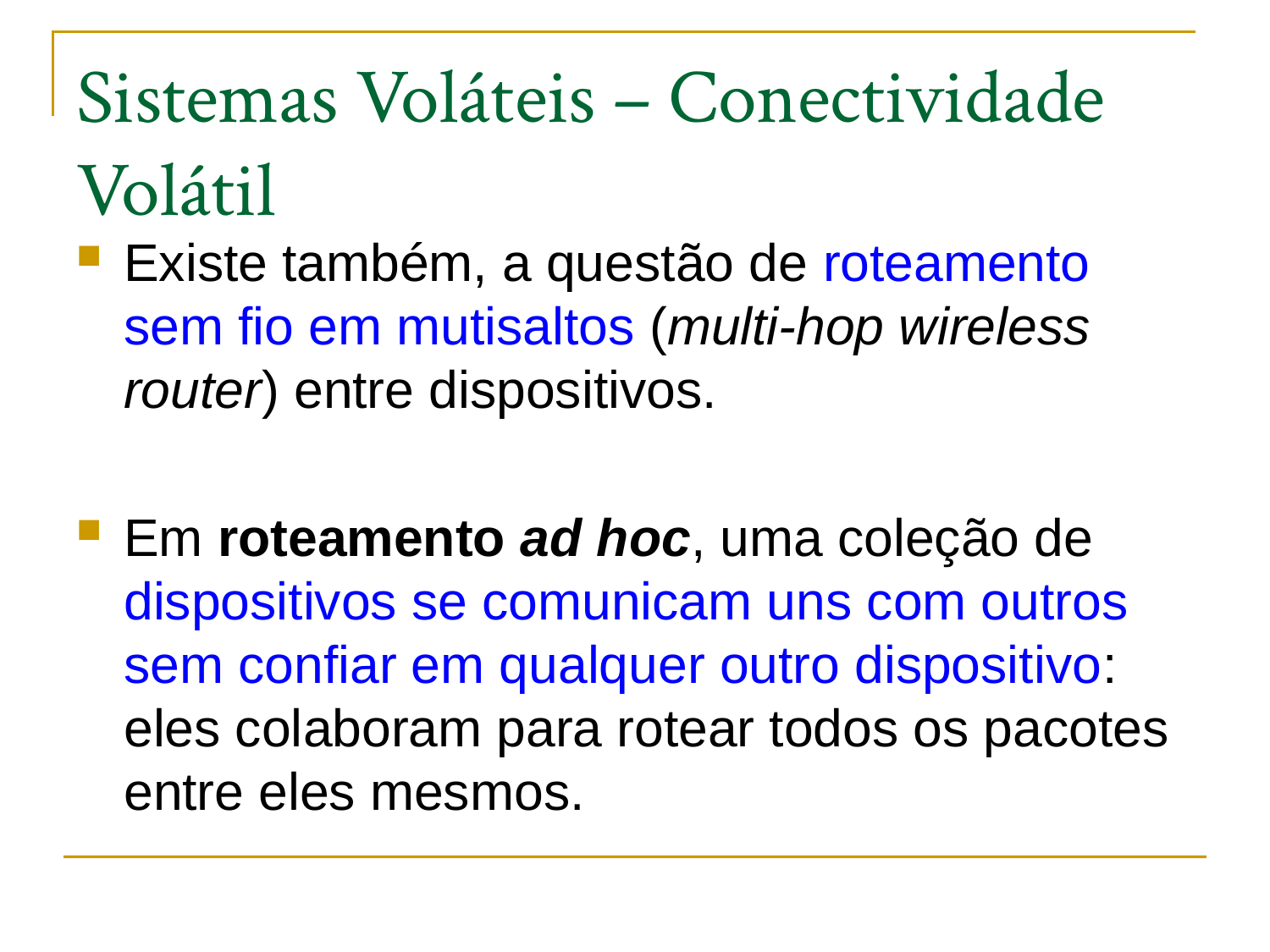

# Sistemas Voláteis – Conectividade Volátil
Existe também, a questão de roteamento sem fio em mutisaltos (multi-hop wireless router) entre dispositivos.

Em roteamento ad hoc, uma coleção de dispositivos se comunicam uns com outros sem confiar em qualquer outro dispositivo: eles colaboram para rotear todos os pacotes entre eles mesmos.